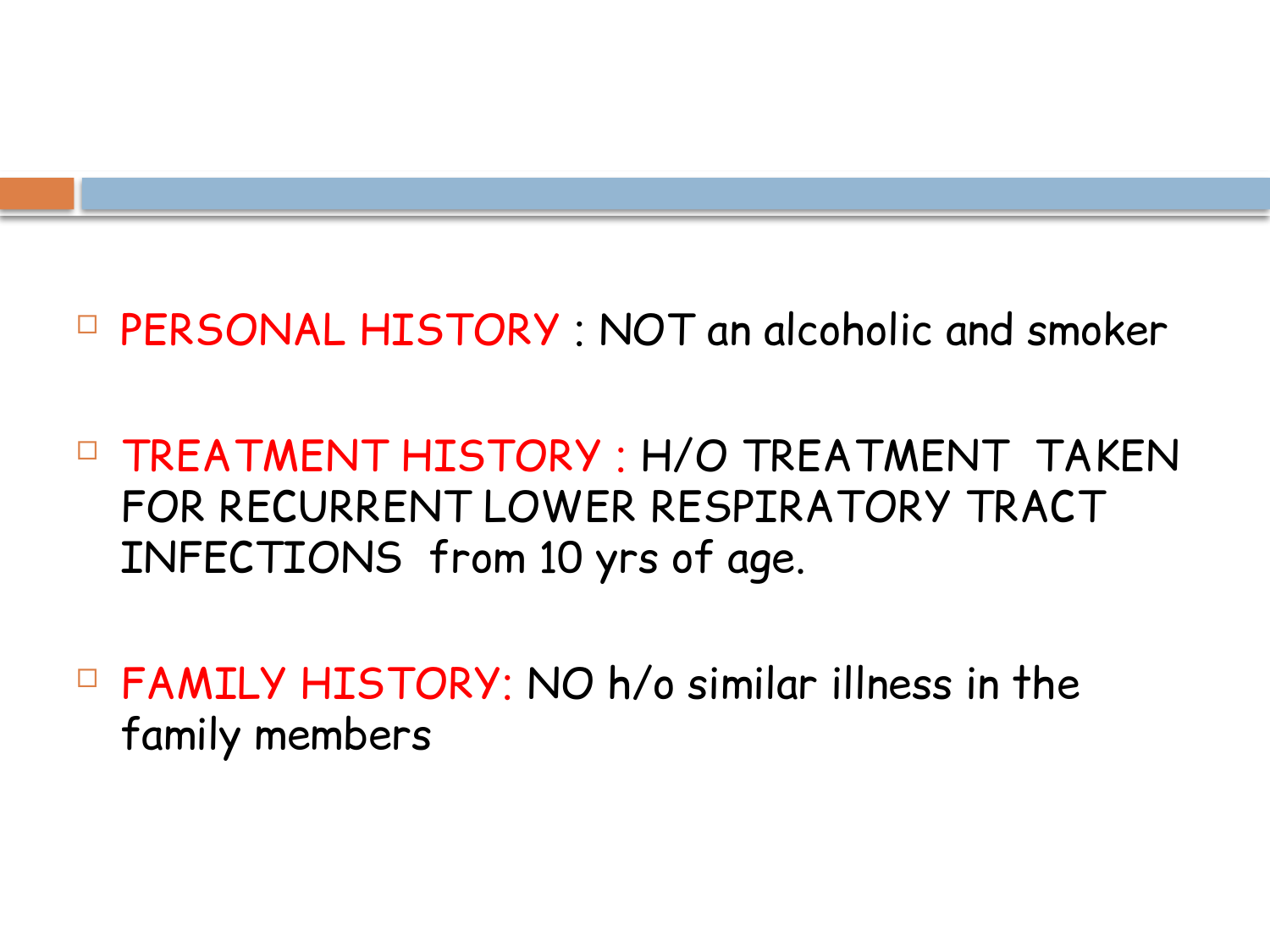

PERSONAL HISTORY : NOT an alcoholic and smoker

TREATMENT HISTORY : H/O TREATMENT  TAKEN FOR RECURRENT LOWER RESPIRATORY TRACT INFECTIONS  from 10 yrs of age.

FAMILY HISTORY: NO h/o similar illness in the family members